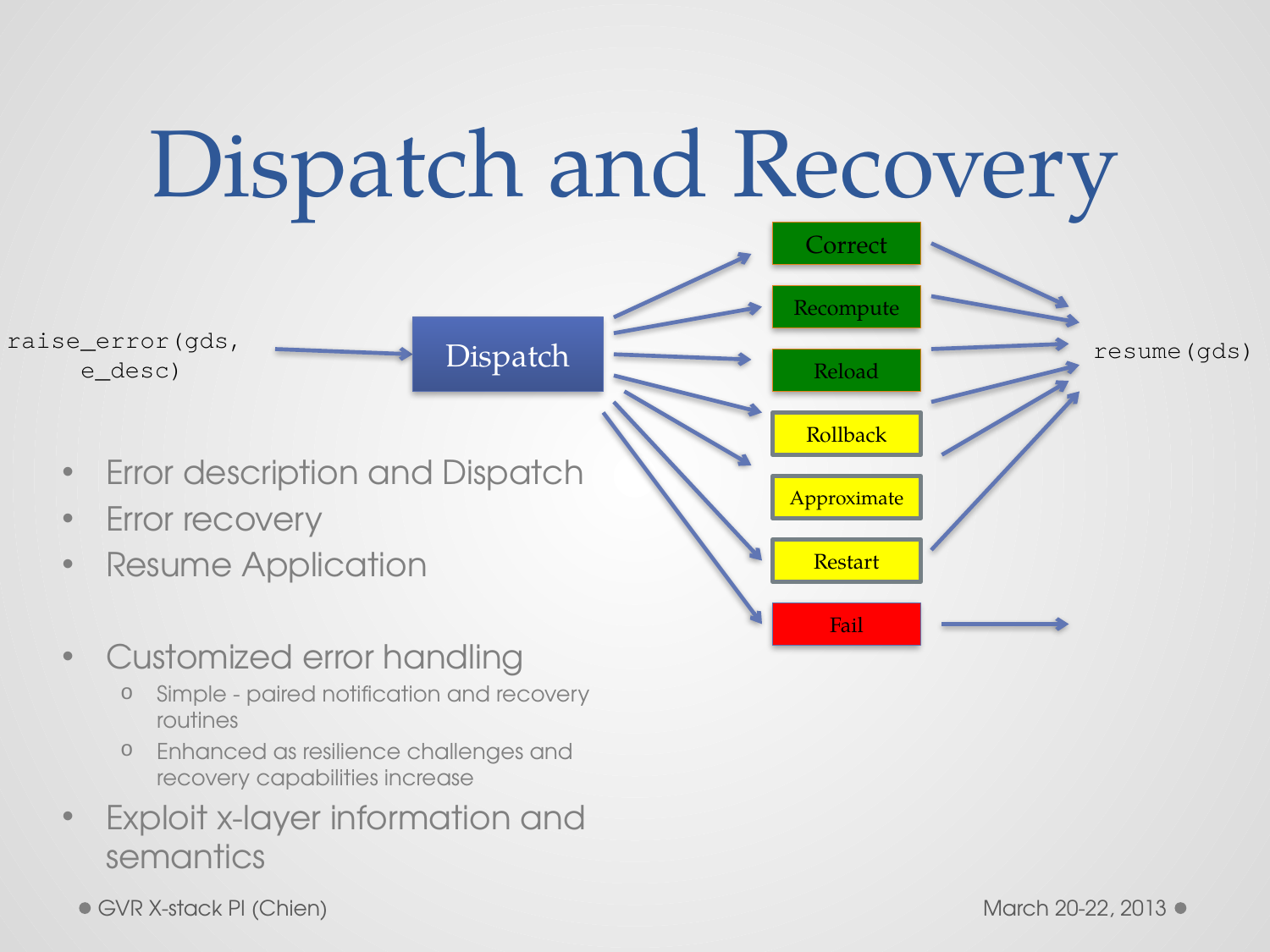

# Dispatch and Recovery
Correct
Recompute
raise_error(gds,
     e_desc)
Dispatch
resume(gds)
Reload
Rollback
Error description and Dispatch
Error recovery
Resume Application

Customized error handling
Simple - paired notification and recovery routines
Enhanced as resilience challenges and recovery capabilities increase
Exploit x-layer information and semantics
Approximate
Restart
Fail
GVR X-stack PI (Chien)
March 20-22, 2013